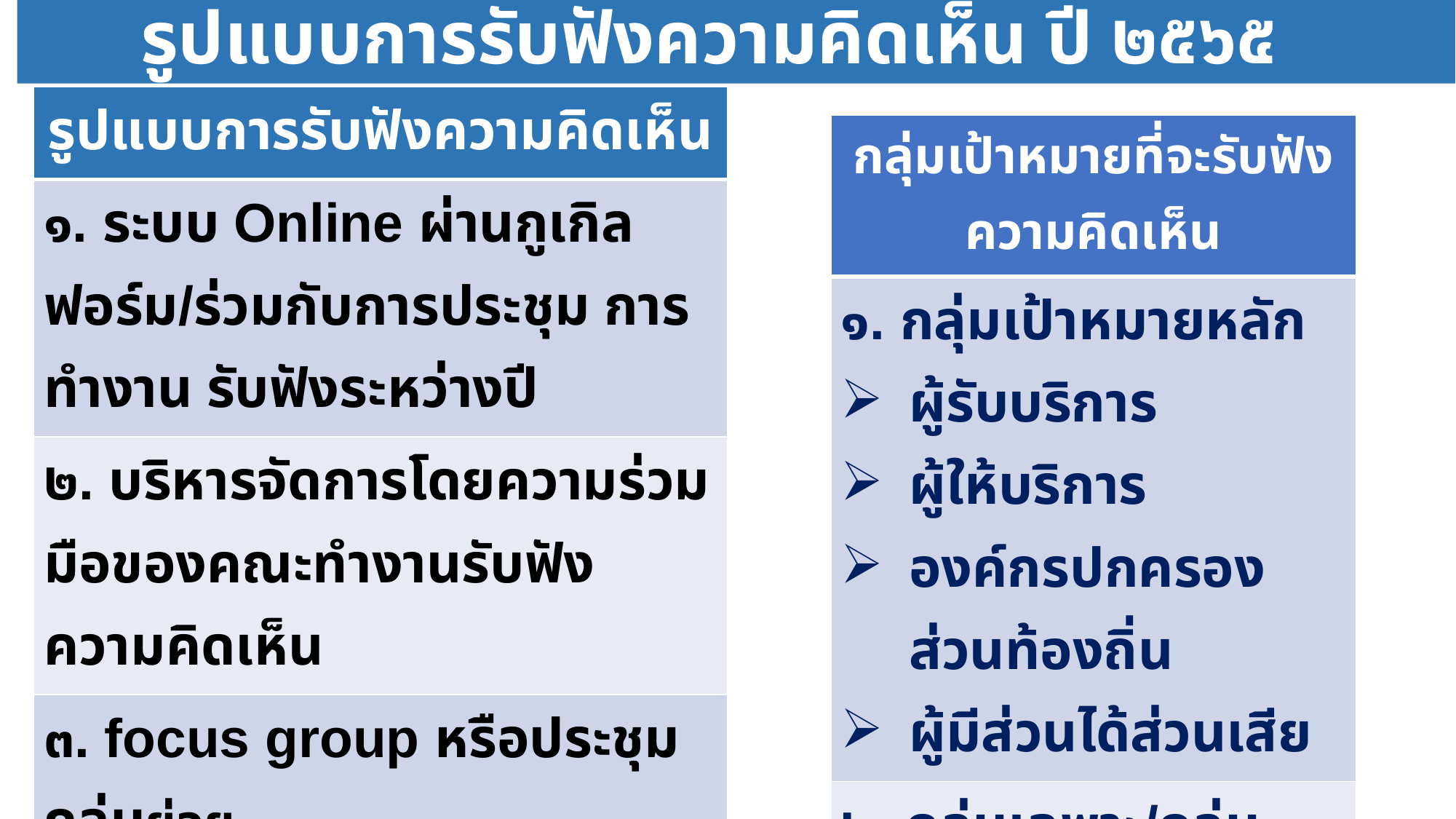

รูปแบบการรับฟังความคิดเห็น ปี ๒๕๖๕
| รูปแบบการรับฟังความคิดเห็น |
| --- |
| ๑. ระบบ Online ผ่านกูเกิล ฟอร์ม/ร่วมกับการประชุม การทำงาน รับฟังระหว่างปี |
| ๒. บริหารจัดการโดยความร่วมมือของคณะทำงานรับฟังความคิดเห็น |
| ๓. focus group หรือประชุมกลุ่มย่อย /กลุ่มที่เข้าไม่ถึงบริการ กลุ่มเปราะบาง (คนไทยที่ไร้สถานะ/สิทธิ (โดยรับฟังทั้งตัวแทนผู้รับบริการ/หน่วยบริการ) ณ จ.สมุทรสาคร และจ.กาญจนบุรี - |
| กลุ่มเป้าหมายที่จะรับฟังความคิดเห็น |
| --- |
| ๑. กลุ่มเป้าหมายหลัก ผู้รับบริการ ผู้ให้บริการ องค์กรปกครองส่วนท้องถิ่น ผู้มีส่วนได้ส่วนเสีย |
| ๒. กลุ่มเฉพาะ/กลุ่มเปราะบาง |
7